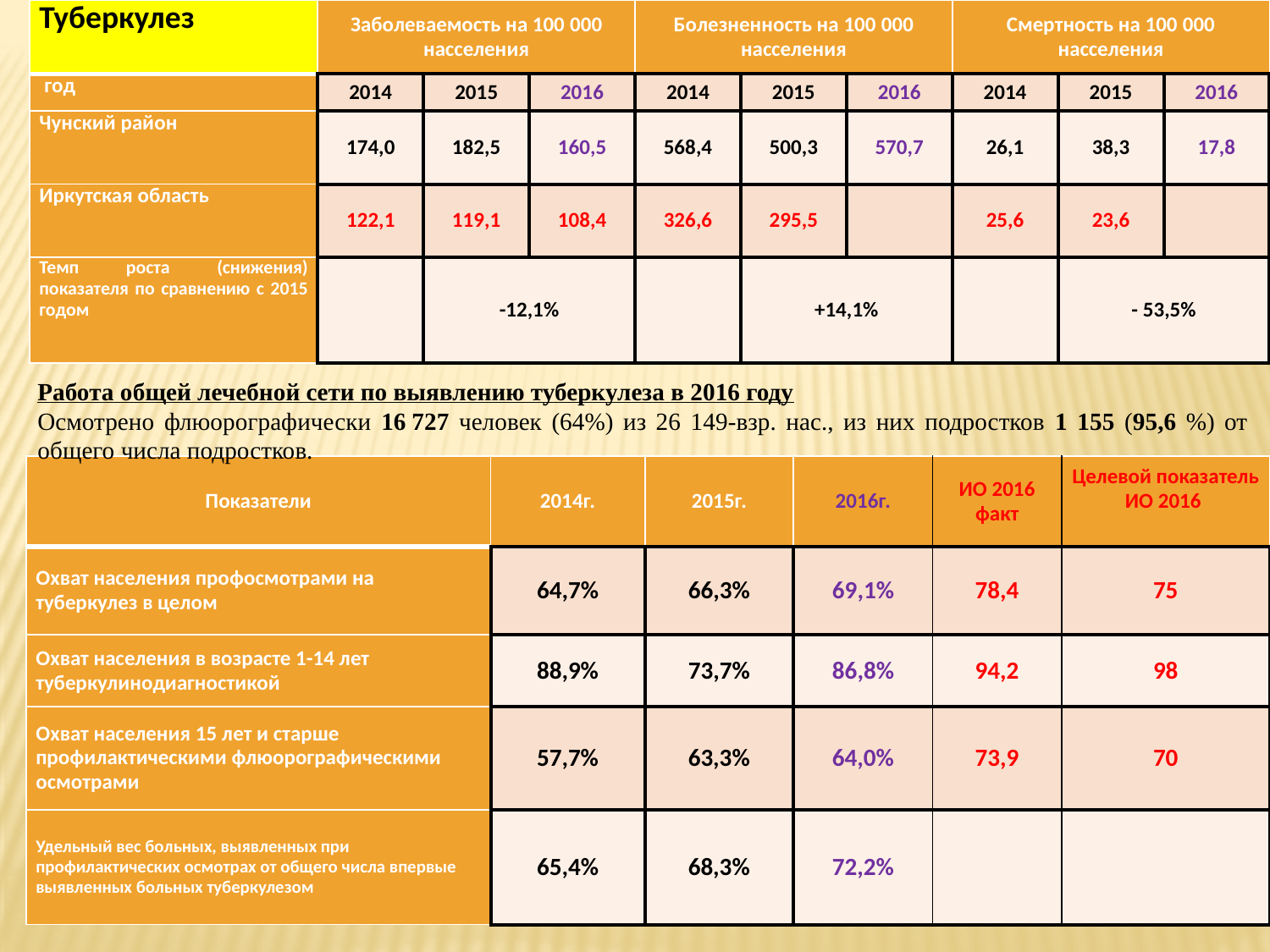

| Туберкулез | Заболеваемость на 100 000 насселения |  |  | Болезненность на 100 000 насселения |  |  | Смертность на 100 000 насселения |  |  |
| --- | --- | --- | --- | --- | --- | --- | --- | --- | --- |
| год | 2014 | 2015 | 2016 | 2014 | 2015 | 2016 | 2014 | 2015 | 2016 |
| Чунский район | 174,0 | 182,5 | 160,5 | 568,4 | 500,3 | 570,7 | 26,1 | 38,3 | 17,8 |
| Иркутская область | 122,1 | 119,1 | 108,4 | 326,6 | 295,5 |  | 25,6 | 23,6 |  |
| Темп роста (снижения) показателя по сравнению с 2015 годом |  | -12,1% |  |  | +14,1% |  |  | - 53,5% |  |
Работа общей лечебной сети по выявлению туберкулеза в 2016 году
Осмотрено флюорографически 16 727 человек (64%) из 26 149-взр. нас., из них подростков 1 155 (95,6 %) от общего числа подростков.
| Показатели | 2014г. | 2015г. | 2016г. | ИО 2016 факт | Целевой показатель ИО 2016 |
| --- | --- | --- | --- | --- | --- |
| Охват населения профосмотрами на туберкулез в целом | 64,7% | 66,3% | 69,1% | 78,4 | 75 |
| Охват населения в возрасте 1-14 лет туберкулинодиагностикой | 88,9% | 73,7% | 86,8% | 94,2 | 98 |
| Охват населения 15 лет и старше профилактическими флюорографическими осмотрами | 57,7% | 63,3% | 64,0% | 73,9 | 70 |
| Удельный вес больных, выявленных при профилактических осмотрах от общего числа впервые выявленных больных туберкулезом | 65,4% | 68,3% | 72,2% |  |  |